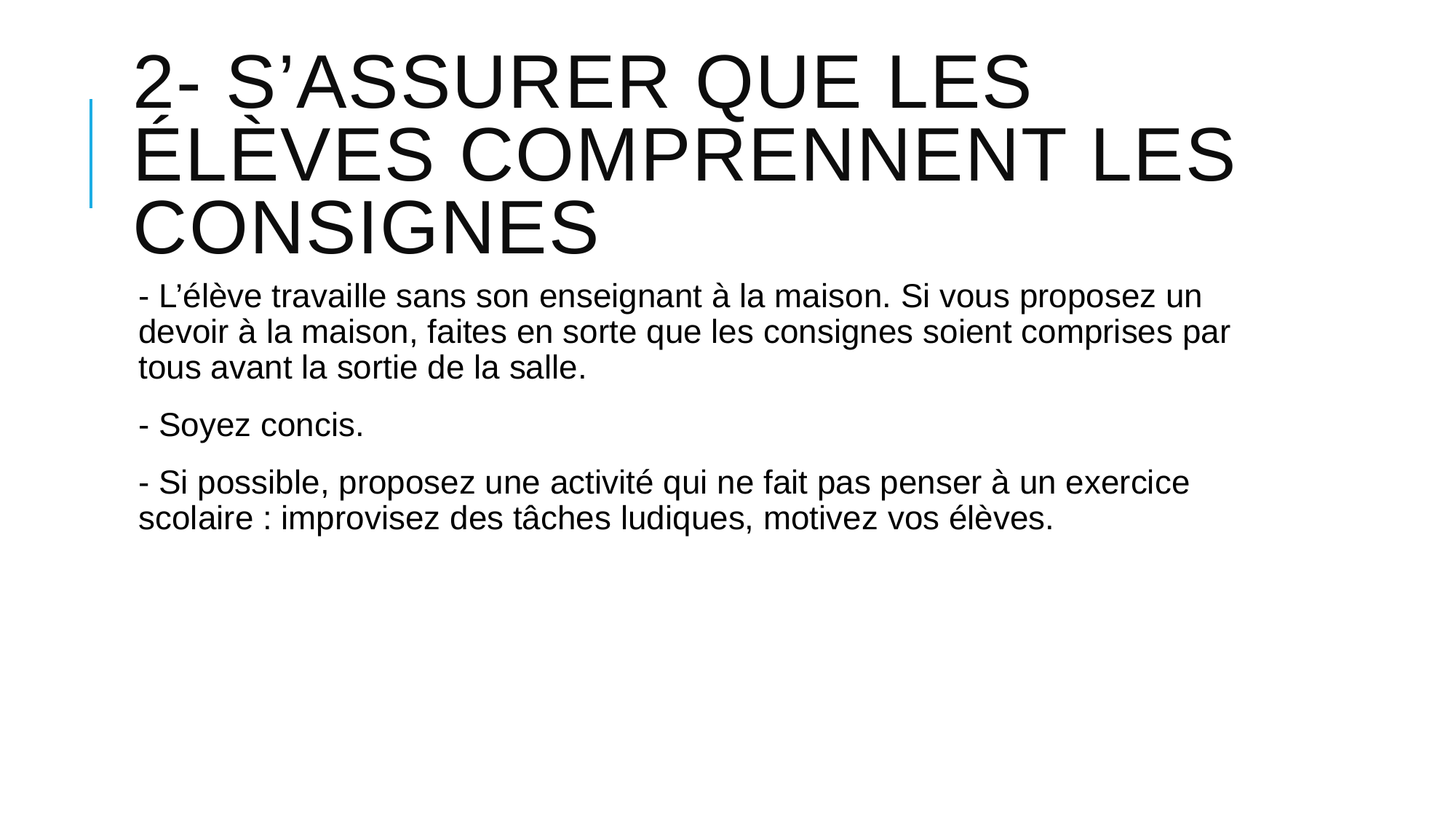

# 2- S’assurer que les élèves comprennent les consignes
- L’élève travaille sans son enseignant à la maison. Si vous proposez un devoir à la maison, faites en sorte que les consignes soient comprises par tous avant la sortie de la salle.
- Soyez concis.
- Si possible, proposez une activité qui ne fait pas penser à un exercice scolaire : improvisez des tâches ludiques, motivez vos élèves.